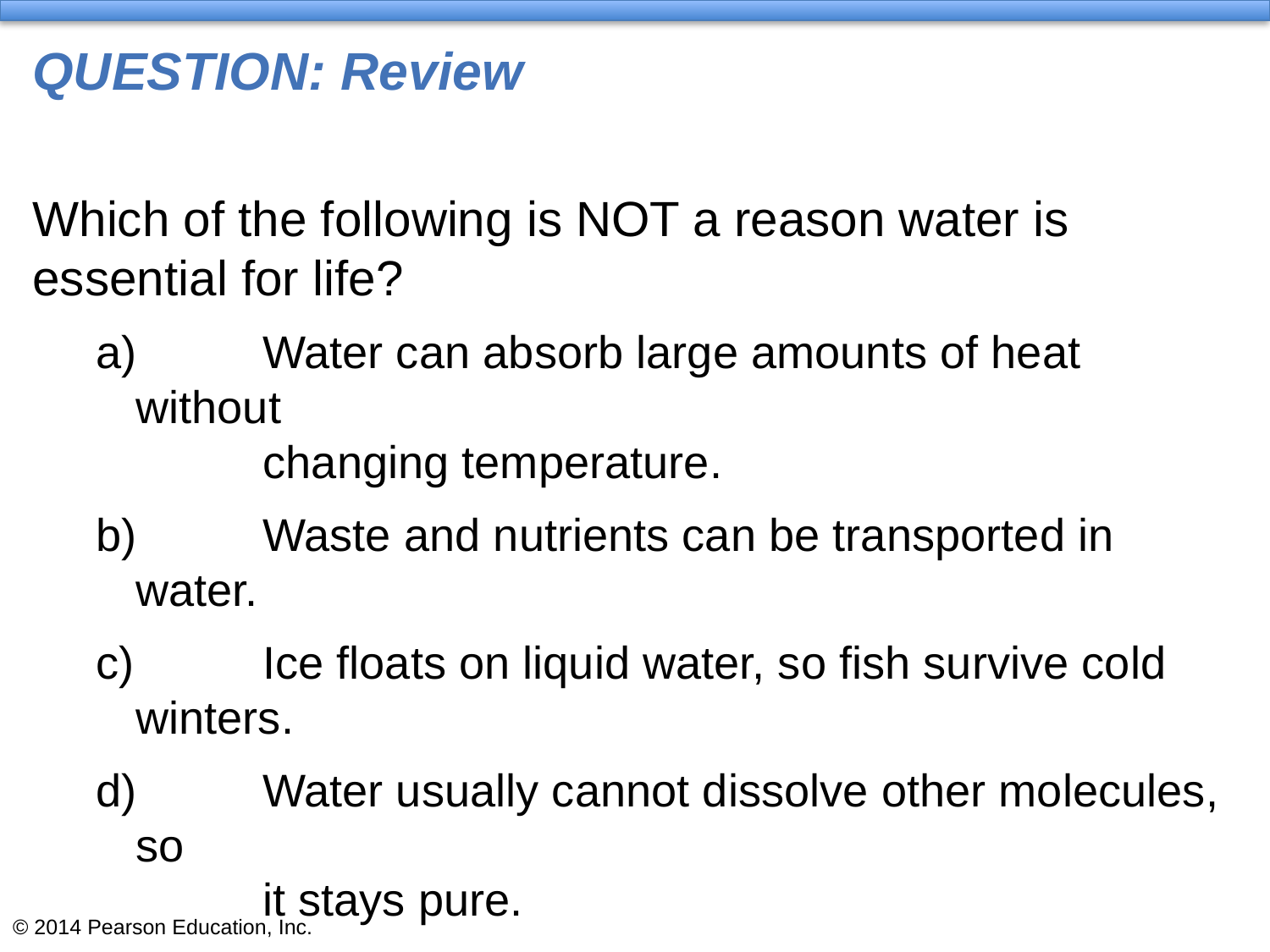

# QUESTION: Review
Which of the following is NOT a reason water is essential for life?
a)	Water can absorb large amounts of heat without
	changing temperature.
b)	Waste and nutrients can be transported in water.
c)		Ice floats on liquid water, so fish survive cold winters.
d)	Water usually cannot dissolve other molecules, so
	it stays pure.
© 2014 Pearson Education, Inc.